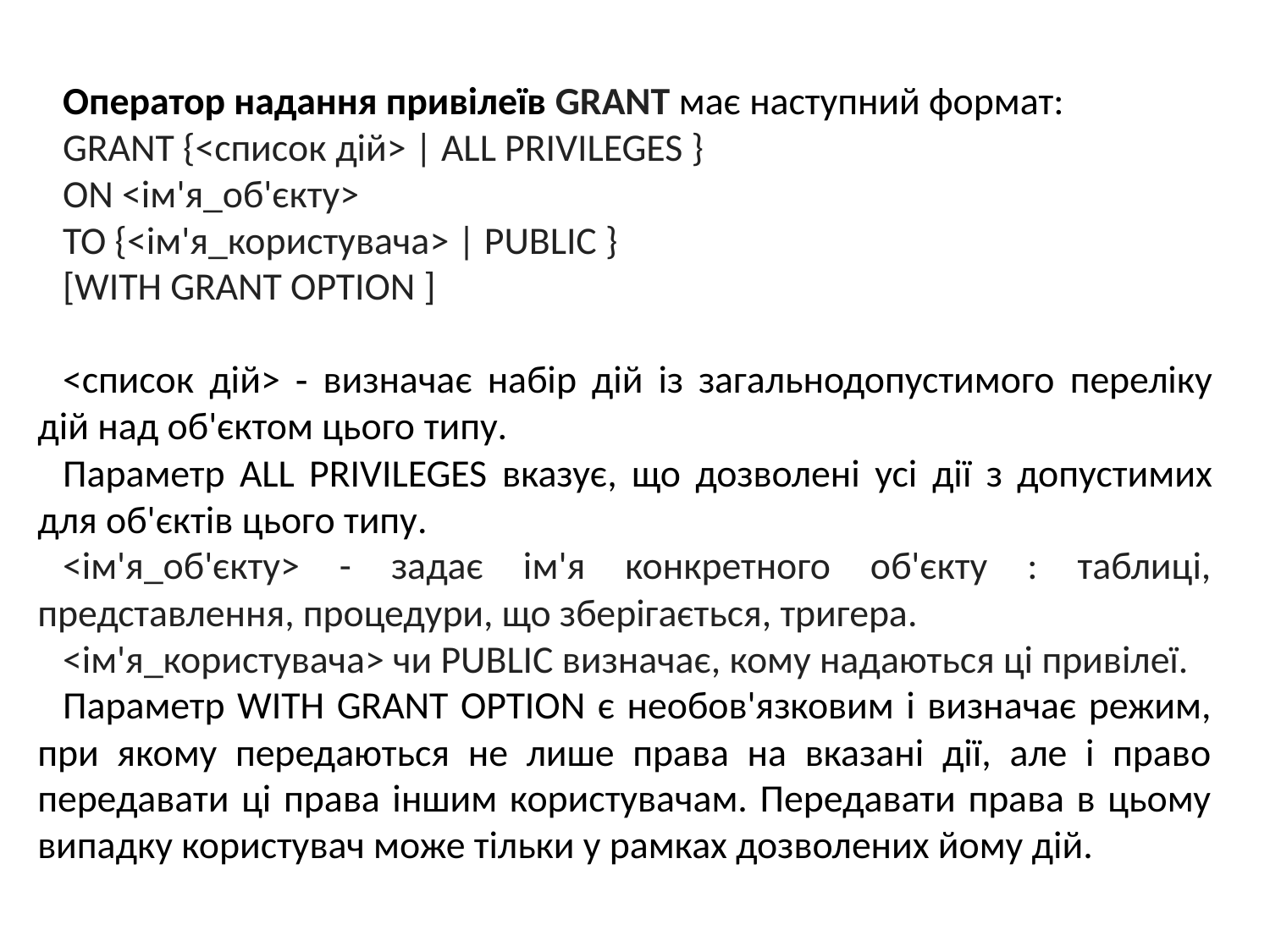

Оператор надання привілеїв GRANT має наступний формат:
GRANT {<список дій> | ALL PRIVILEGES }
ON <ім'я_об'єкту>
TO {<ім'я_користувача> | PUBLIC }
[WITH GRANT OPTION ]

<список дій> ‑ визначає набір дій із загальнодопустимого переліку дій над об'єктом цього типу.
Параметр ALL PRIVILEGES вказує, що дозволені усі дії з допустимих для об'єктів цього типу.
<ім'я_об'єкту> - задає ім'я конкретного об'єкту : таблиці, представлення, процедури, що зберігається, тригера.
<ім'я_користувача> чи PUBLIC визначає, кому надаються ці привілеї.
Параметр WITH GRANT OPTION є необов'язковим і визначає режим, при якому передаються не лише права на вказані дії, але і право передавати ці права іншим користувачам. Передавати права в цьому випадку користувач може тільки у рамках дозволених йому дій.